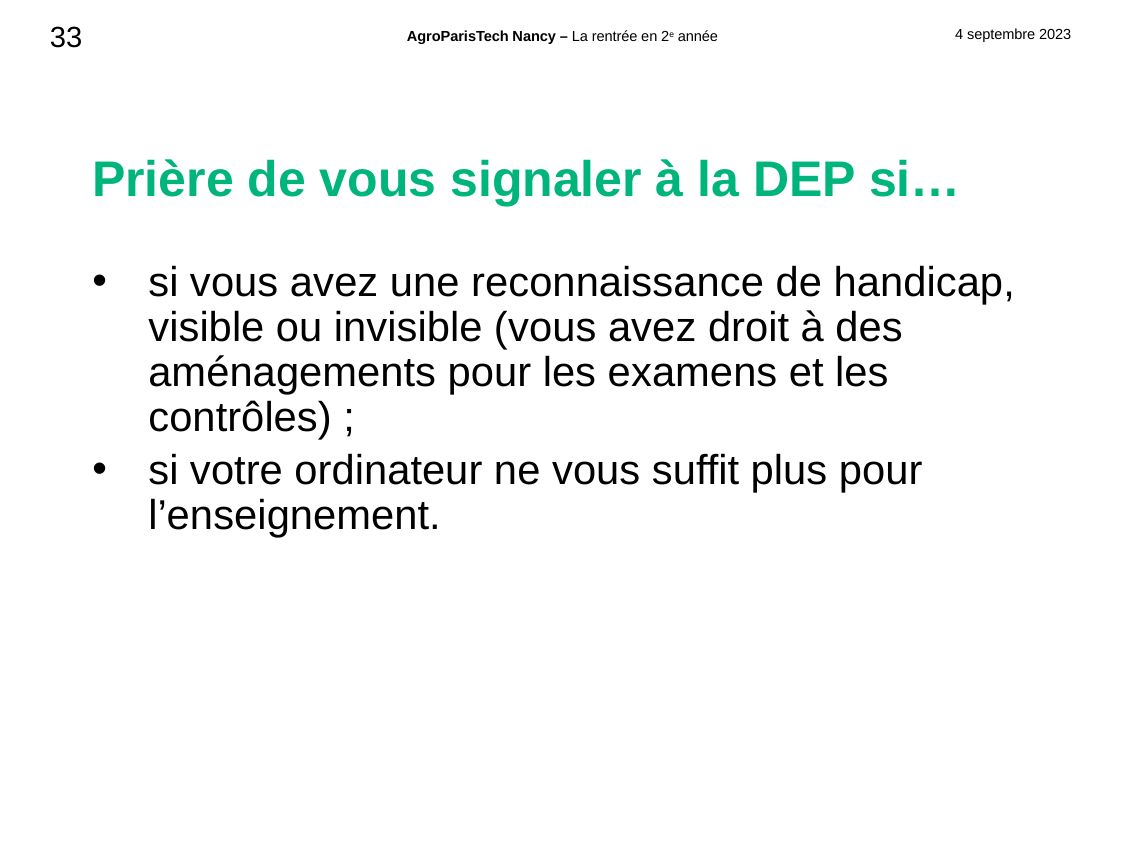

Prière de vous signaler à la DEP si…
si vous avez une reconnaissance de handicap, visible ou invisible (vous avez droit à des aménagements pour les examens et les contrôles) ;
si votre ordinateur ne vous suffit plus pour l’enseignement.